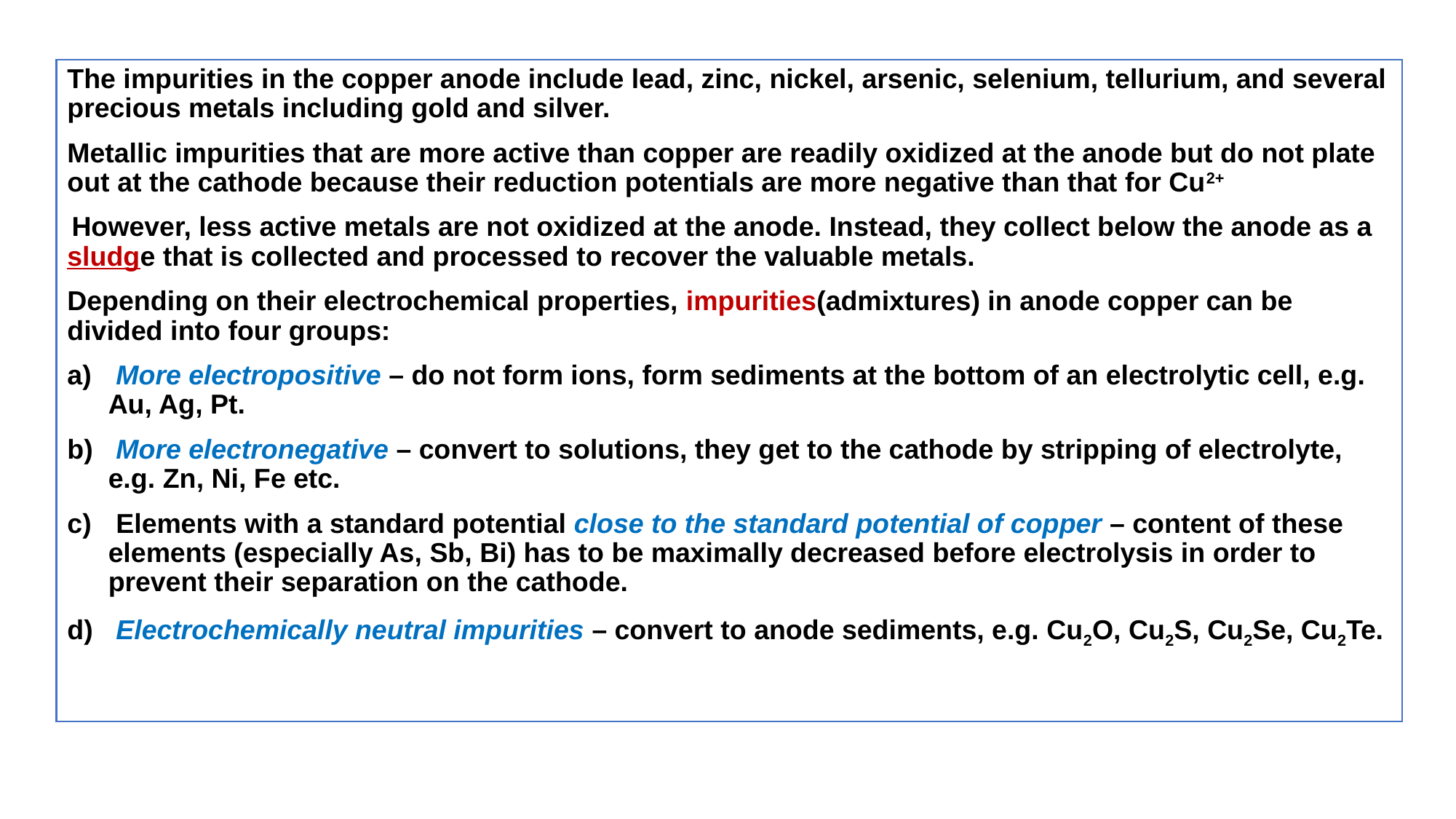

The impurities in the copper anode include lead, zinc, nickel, arsenic, selenium, tellurium, and several precious metals including gold and silver.
Metallic impurities that are more active than copper are readily oxidized at the anode but do not plate out at the cathode because their reduction potentials are more negative than that for Cu2+
 However, less active metals are not oxidized at the anode. Instead, they collect below the anode as a sludge that is collected and processed to recover the valuable metals.
Depending on their electrochemical properties, impurities(admixtures) in anode copper can be divided into four groups:
 More electropositive – do not form ions, form sediments at the bottom of an electrolytic cell, e.g. Au, Ag, Pt.
 More electronegative – convert to solutions, they get to the cathode by stripping of electrolyte, e.g. Zn, Ni, Fe etc.
 Elements with a standard potential close to the standard potential of copper – content of these elements (especially As, Sb, Bi) has to be maximally decreased before electrolysis in order to prevent their separation on the cathode.
 Electrochemically neutral impurities – convert to anode sediments, e.g. Cu2O, Cu2S, Cu2Se, Cu2Te.